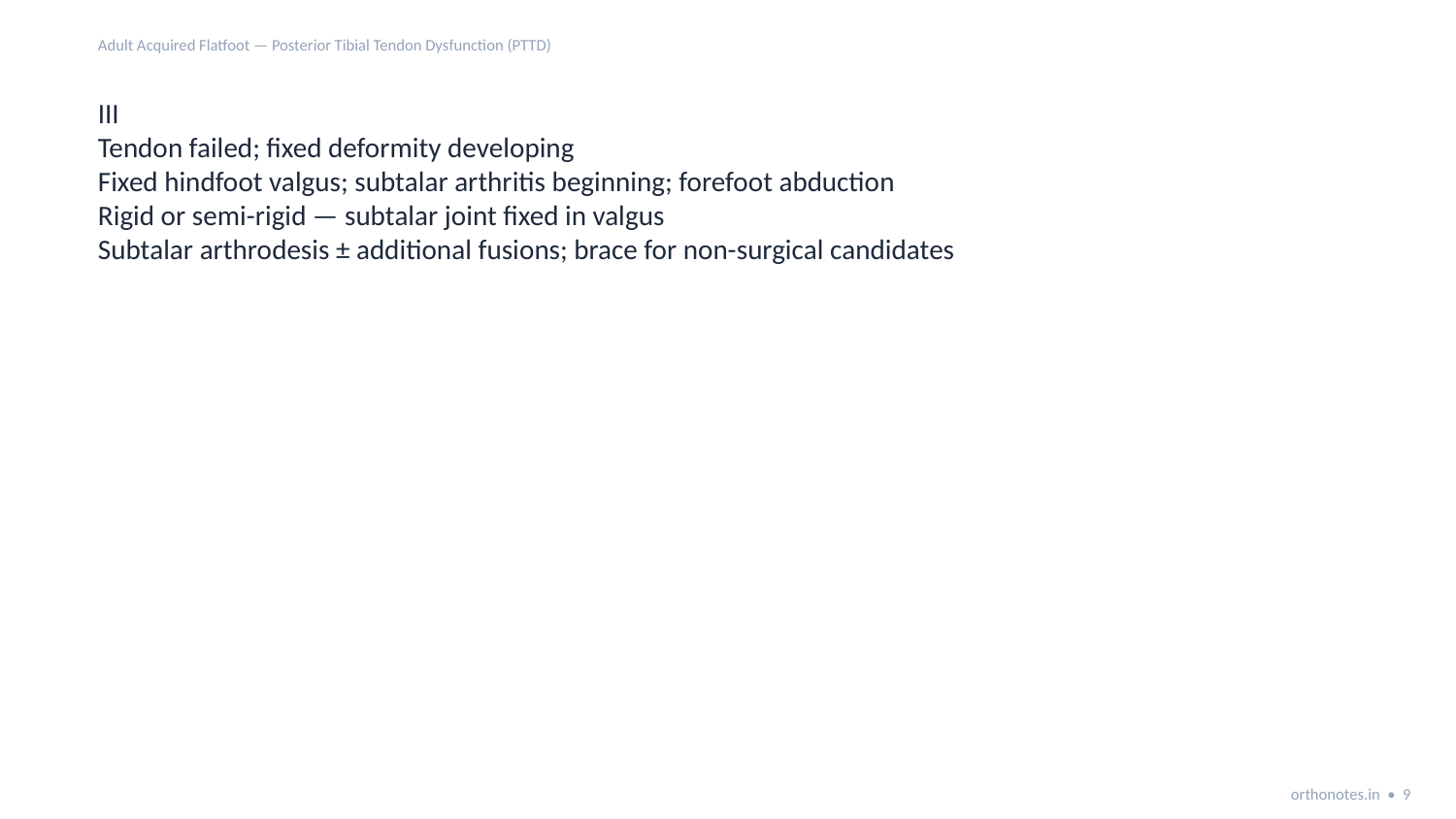

Adult Acquired Flatfoot — Posterior Tibial Tendon Dysfunction (PTTD)
III
Tendon failed; fixed deformity developing
Fixed hindfoot valgus; subtalar arthritis beginning; forefoot abduction
Rigid or semi-rigid — subtalar joint fixed in valgus
Subtalar arthrodesis ± additional fusions; brace for non-surgical candidates
orthonotes.in  •  9